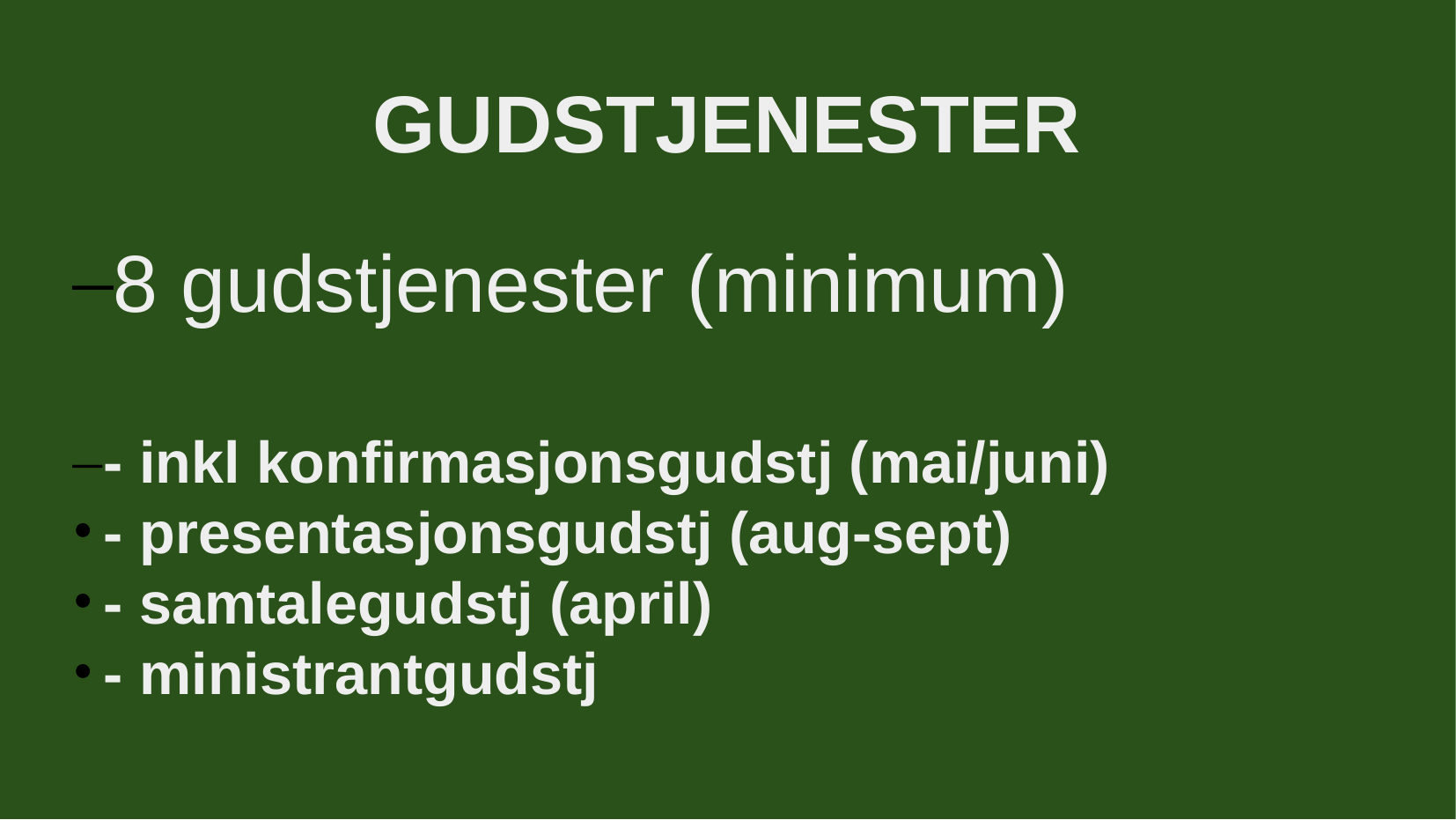

GUDSTJENESTER

8 gudstjenester (minimum)

- inkl konfirmasjonsgudstj (mai/juni)
- presentasjonsgudstj (aug-sept)
- samtalegudstj (april)
- ministrantgudstj